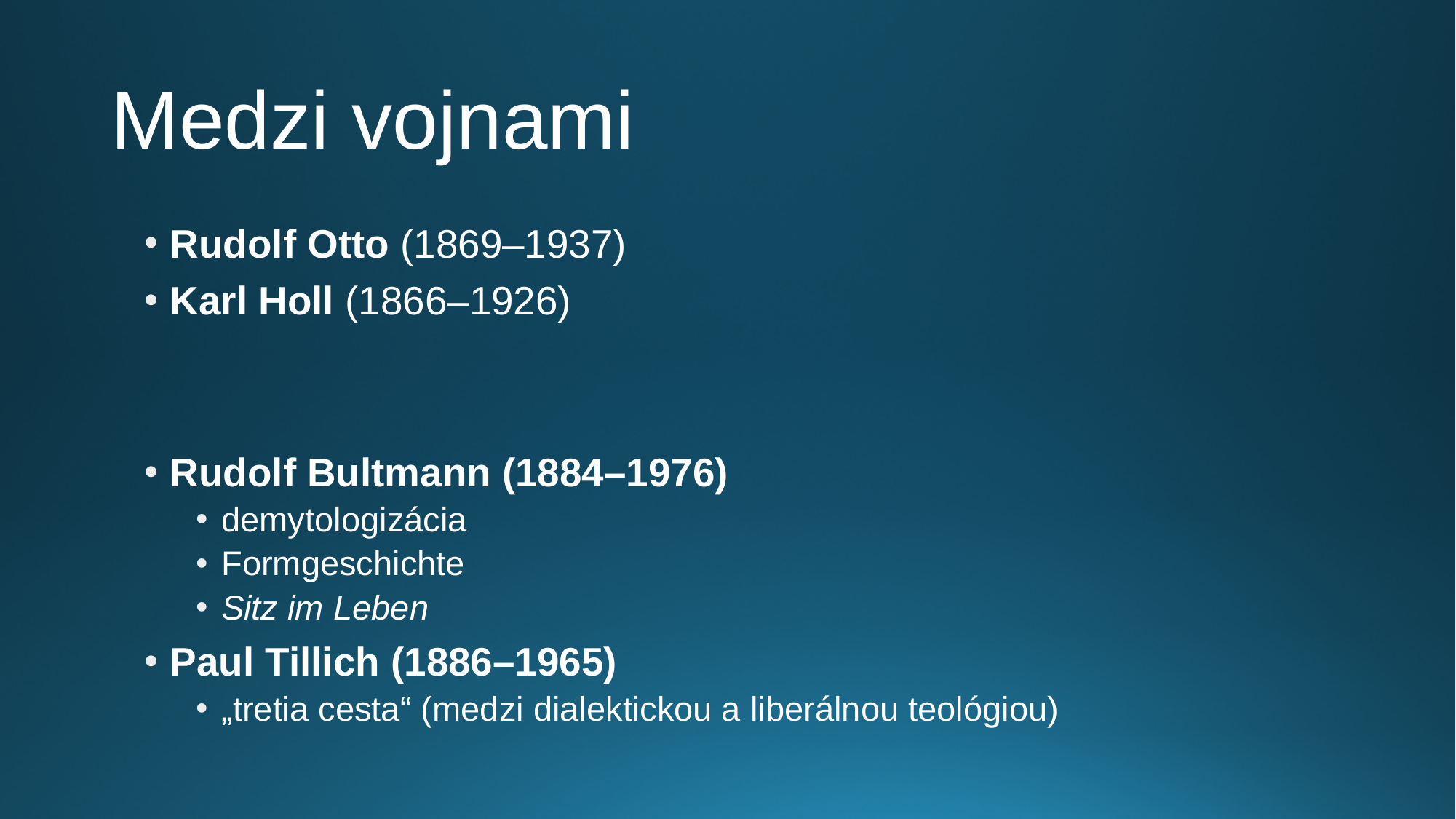

# Medzi vojnami
Rudolf Otto (1869–1937)
Karl Holl (1866–1926)

Rudolf Bultmann (1884–1976)
demytologizácia
Formgeschichte
Sitz im Leben
Paul Tillich (1886–1965)
„tretia cesta“ (medzi dialektickou a liberálnou teológiou)